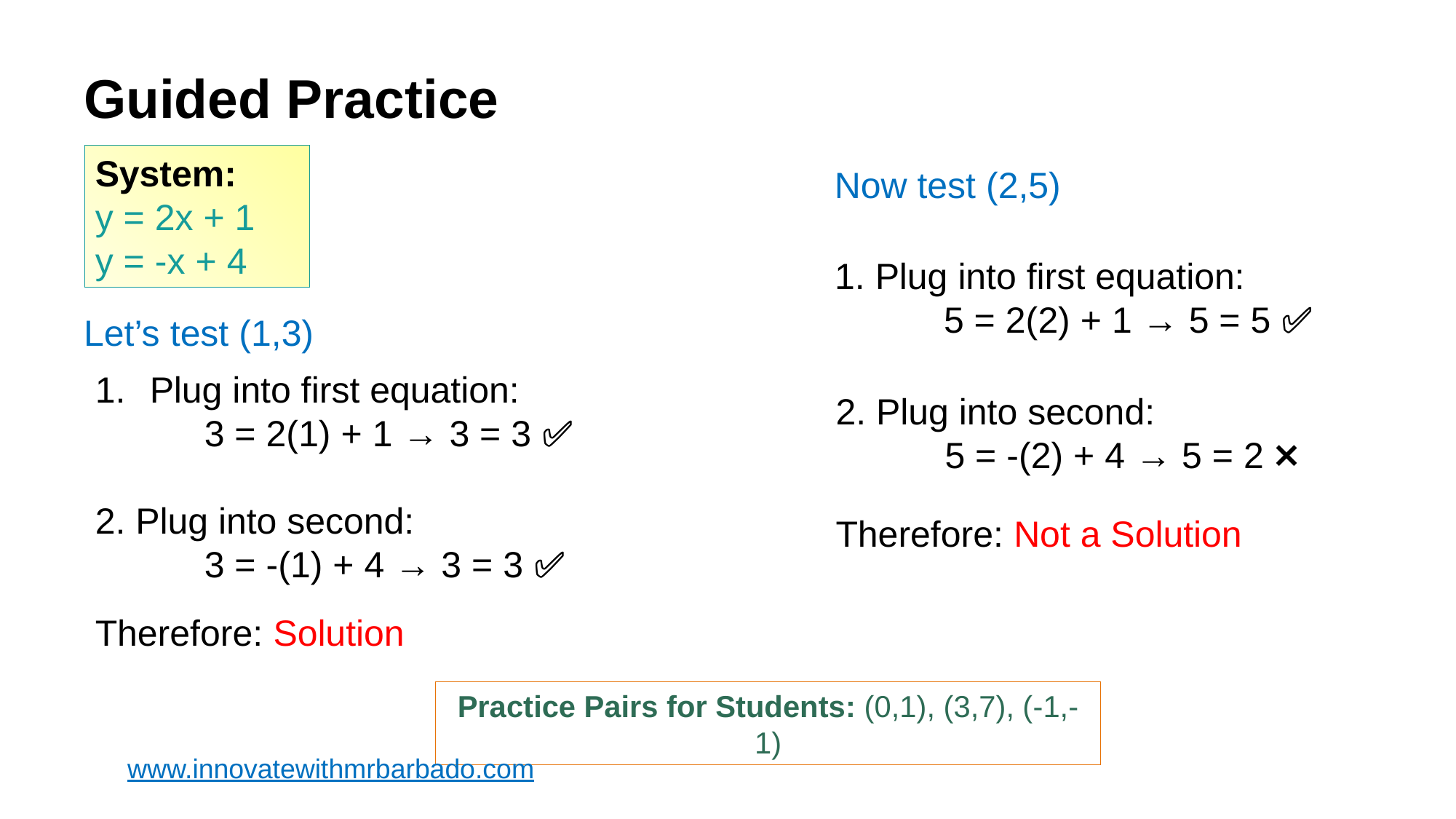

# Guided Practice
System:
y = 2x + 1
y = -x + 4
Now test (2,5)
1. Plug into first equation:
	5 = 2(2) + 1 → 5 = 5 ✅
Let’s test (1,3)
Plug into first equation:
	3 = 2(1) + 1 → 3 = 3 ✅
2. Plug into second:
	5 = -(2) + 4 → 5 = 2 ❌
2. Plug into second:
	3 = -(1) + 4 → 3 = 3 ✅
Therefore: Not a Solution
Therefore: Solution
Practice Pairs for Students: (0,1), (3,7), (-1,-1)
www.innovatewithmrbarbado.com